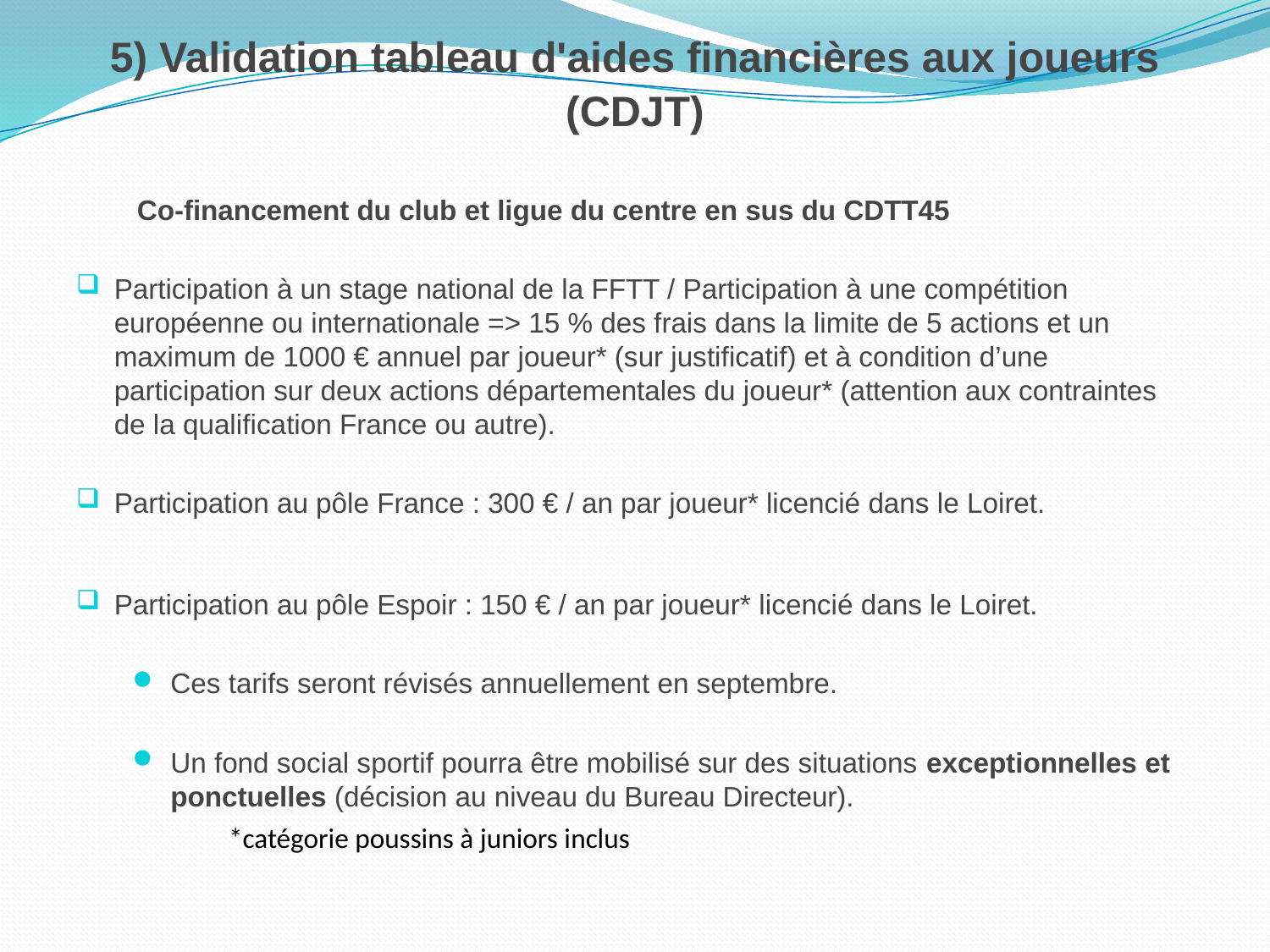

# 5) Validation tableau d'aides financières aux joueurs (CDJT)
 Co-financement du club et ligue du centre en sus du CDTT45

Participation à un stage national de la FFTT / Participation à une compétition européenne ou internationale => 15 % des frais dans la limite de 5 actions et un maximum de 1000 € annuel par joueur* (sur justificatif) et à condition d’une participation sur deux actions départementales du joueur* (attention aux contraintes de la qualification France ou autre).

Participation au pôle France : 300 € / an par joueur* licencié dans le Loiret.

Participation au pôle Espoir : 150 € / an par joueur* licencié dans le Loiret.

Ces tarifs seront révisés annuellement en septembre.

Un fond social sportif pourra être mobilisé sur des situations exceptionnelles et ponctuelles (décision au niveau du Bureau Directeur).
*catégorie poussins à juniors inclus